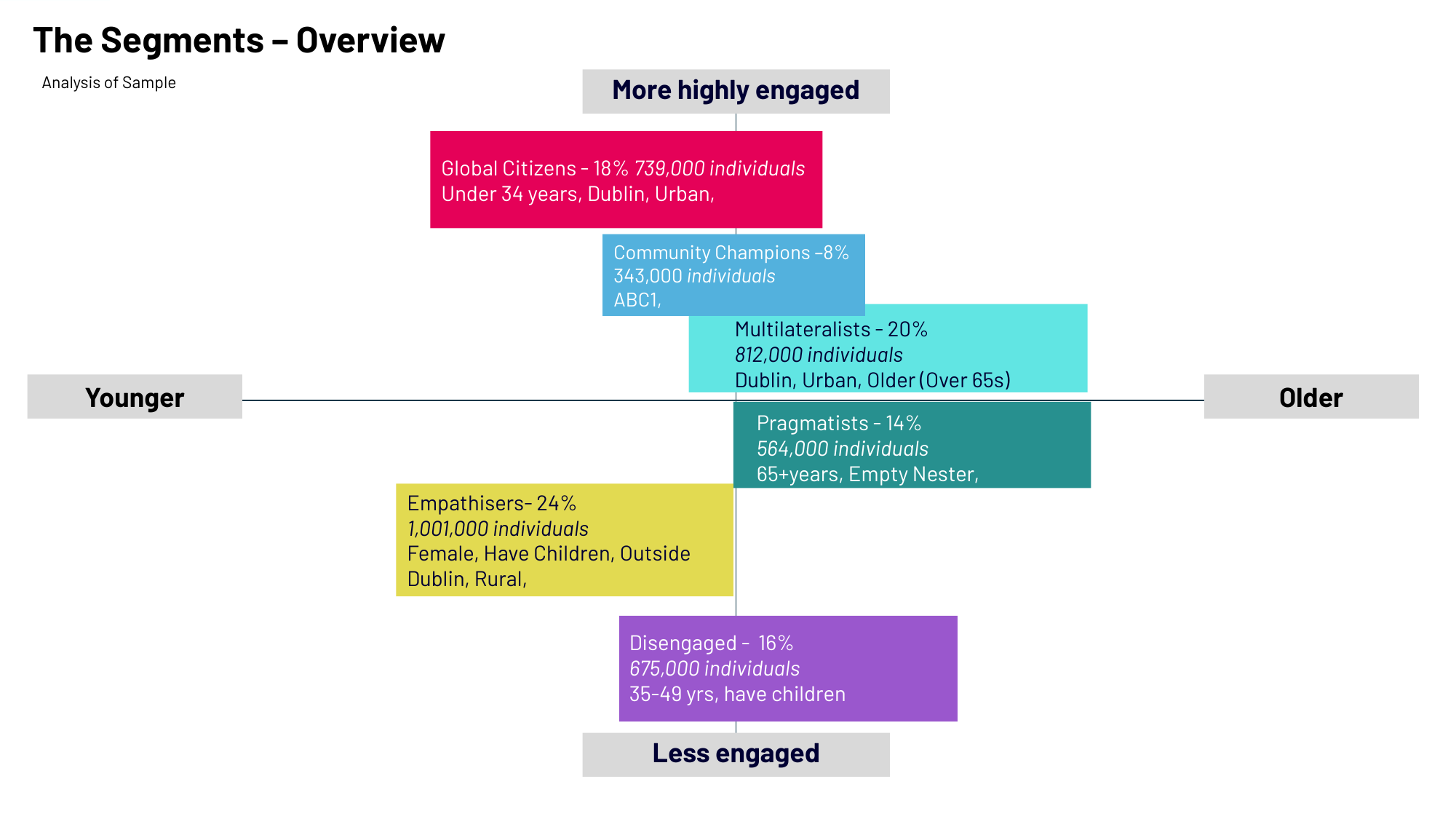

# The Segments – Overview
Analysis of Sample
More highly engaged

Global Citizens - 18% 739,000 individuals
Under 34 years, Dublin, Urban,
Community Champions –8%
343,000 individuals
ABC1,

Multilateralists - 20%
812,000 individuals
Dublin, Urban, Older (Over 65s)
Younger
Older

Pragmatists - 14%
564,000 individuals
65+years, Empty Nester,
Empathisers- 24%
1,001,000 individuals
Female, Have Children, Outside Dublin, Rural,

Disengaged -  16%
675,000 individuals
35-49 yrs, have children
Less engaged